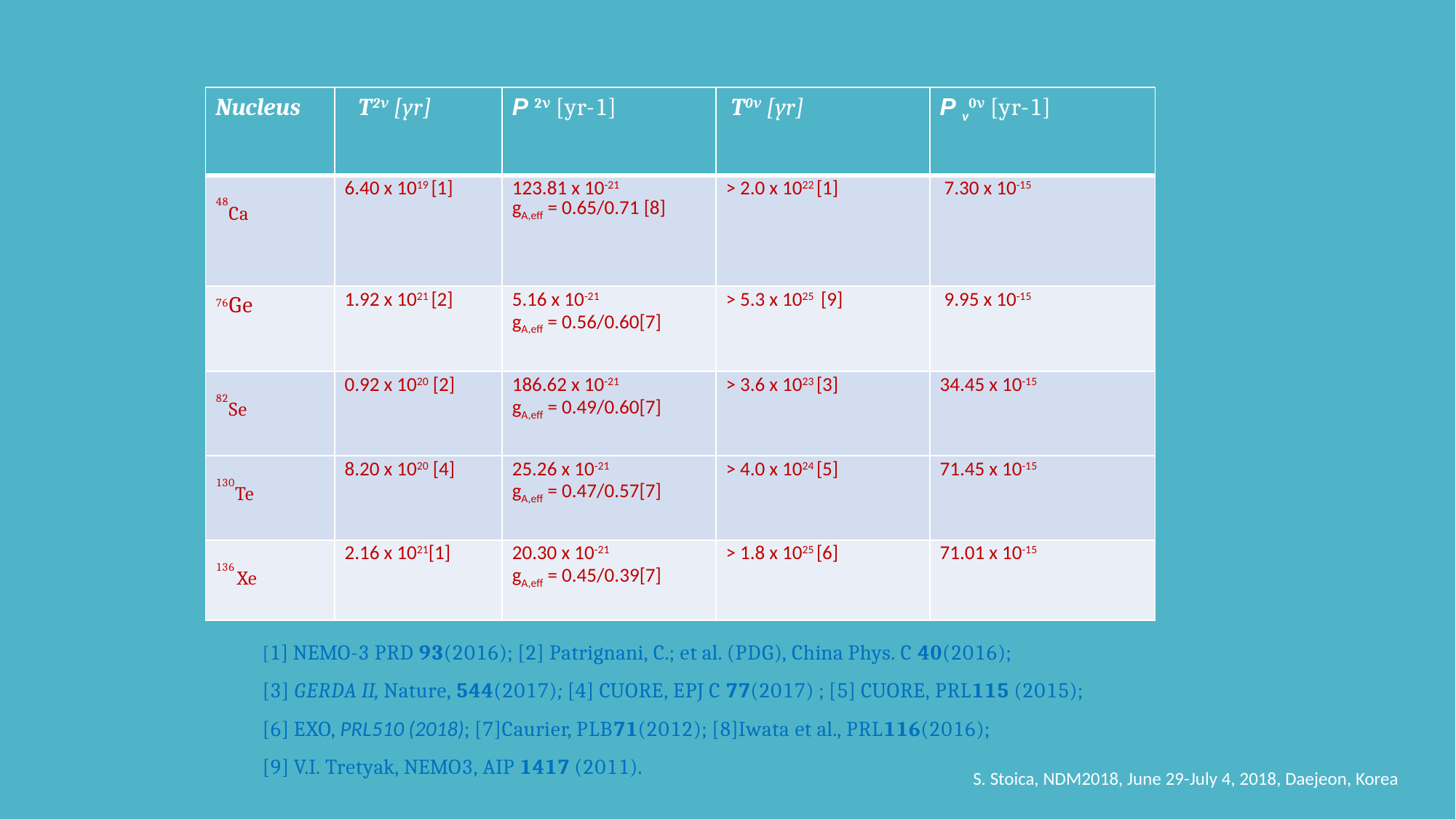

| Nucleus | T2ν [yr] | P 2ν [yr-1] | T0ν [yr] | P ν0ν [yr-1] |
| --- | --- | --- | --- | --- |
| 48Ca | 6.40 x 1019 [1] | 123.81 x 10-21 gA,eff = 0.65/0.71 [8] | > 2.0 x 1022 [1] | 7.30 x 10-15 |
| 76Ge | 1.92 x 1021 [2] | 5.16 x 10-21 gA,eff = 0.56/0.60[7] | > 5.3 x 1025 [9] | 9.95 x 10-15 |
| 82Se | 0.92 x 1020 [2] | 186.62 x 10-21 gA,eff = 0.49/0.60[7] | > 3.6 x 1023 [3] | 34.45 x 10-15 |
| 130Te | 8.20 x 1020 [4] | 25.26 x 10-21 gA,eff = 0.47/0.57[7] | > 4.0 x 1024 [5] | 71.45 x 10-15 |
| 136 Xe | 2.16 x 1021[1] | 20.30 x 10-21 gA,eff = 0.45/0.39[7] | > 1.8 x 1025 [6] | 71.01 x 10-15 |
[1] NEMO-3 PRD 93(2016); [2] Patrignani, C.; et al. (PDG), China Phys. C 40(2016);
[3] GERDA II, Nature, 544(2017); [4] CUORE, EPJ C 77(2017) ; [5] CUORE, PRL115 (2015);
[6] EXO, PRL510 (2018); [7]Caurier, PLB71(2012); [8]Iwata et al., PRL116(2016);
[9] V.I. Tretyak, NEMO3, AIP 1417 (2011).
S. Stoica, NDM2018, June 29-July 4, 2018, Daejeon, Korea